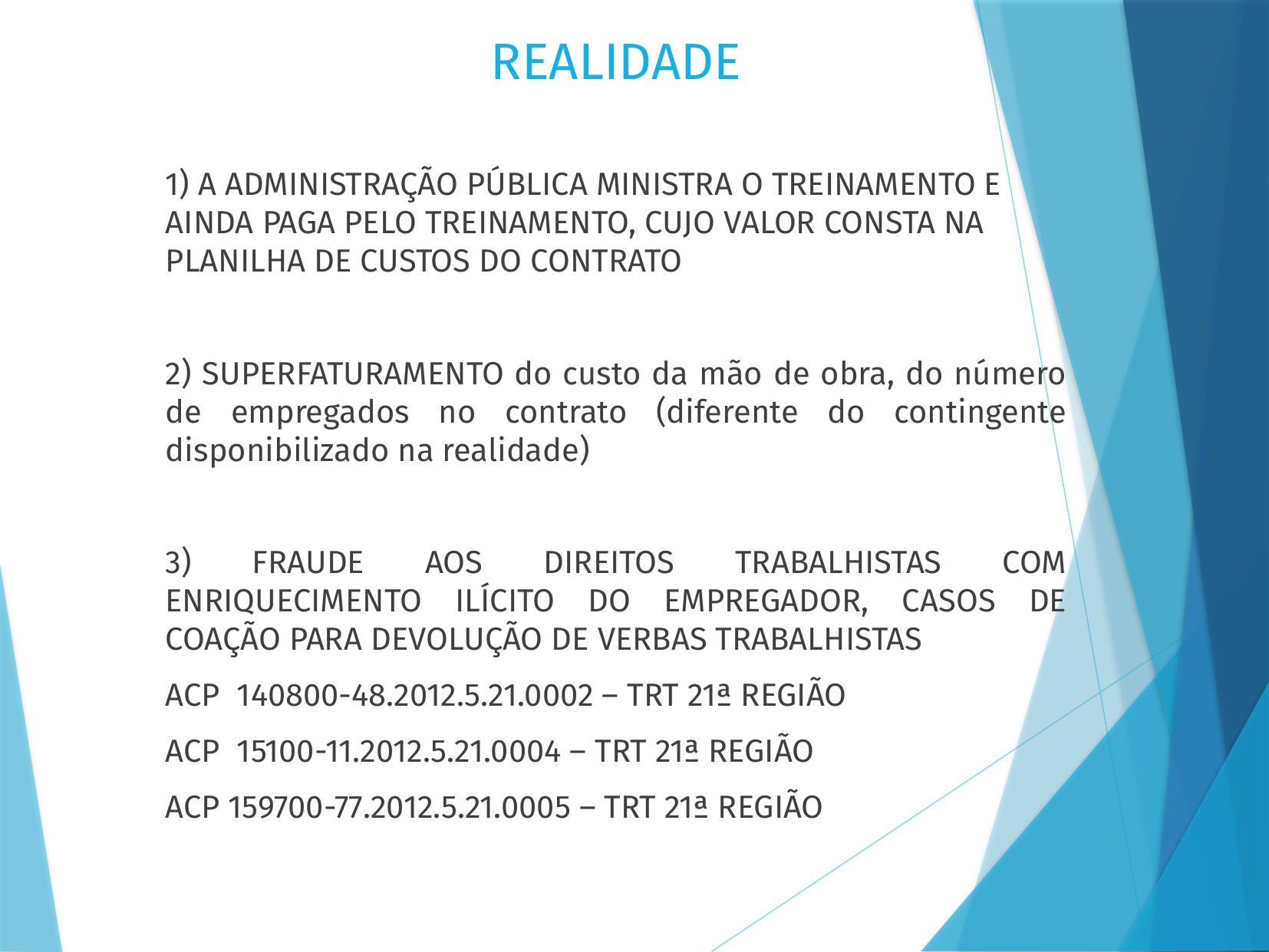

REALIDADE

1) A ADMINISTRAÇÃO PÚBLICA MINISTRA O TREINAMENTO E AINDA PAGA PELO TREINAMENTO, CUJO VALOR CONSTA NA PLANILHA DE CUSTOS DO CONTRATO

2) SUPERFATURAMENTO do custo da mão de obra, do número de empregados no contrato (diferente do contingente disponibilizado na realidade)

3) FRAUDE AOS DIREITOS TRABALHISTAS COM ENRIQUECIMENTO ILÍCITO DO EMPREGADOR, CASOS DE COAÇÃO PARA DEVOLUÇÃO DE VERBAS TRABALHISTAS
ACP  140800-48.2012.5.21.0002 – TRT 21ª REGIÃO
ACP  15100-11.2012.5.21.0004 – TRT 21ª REGIÃO
ACP 159700-77.2012.5.21.0005 – TRT 21ª REGIÃO